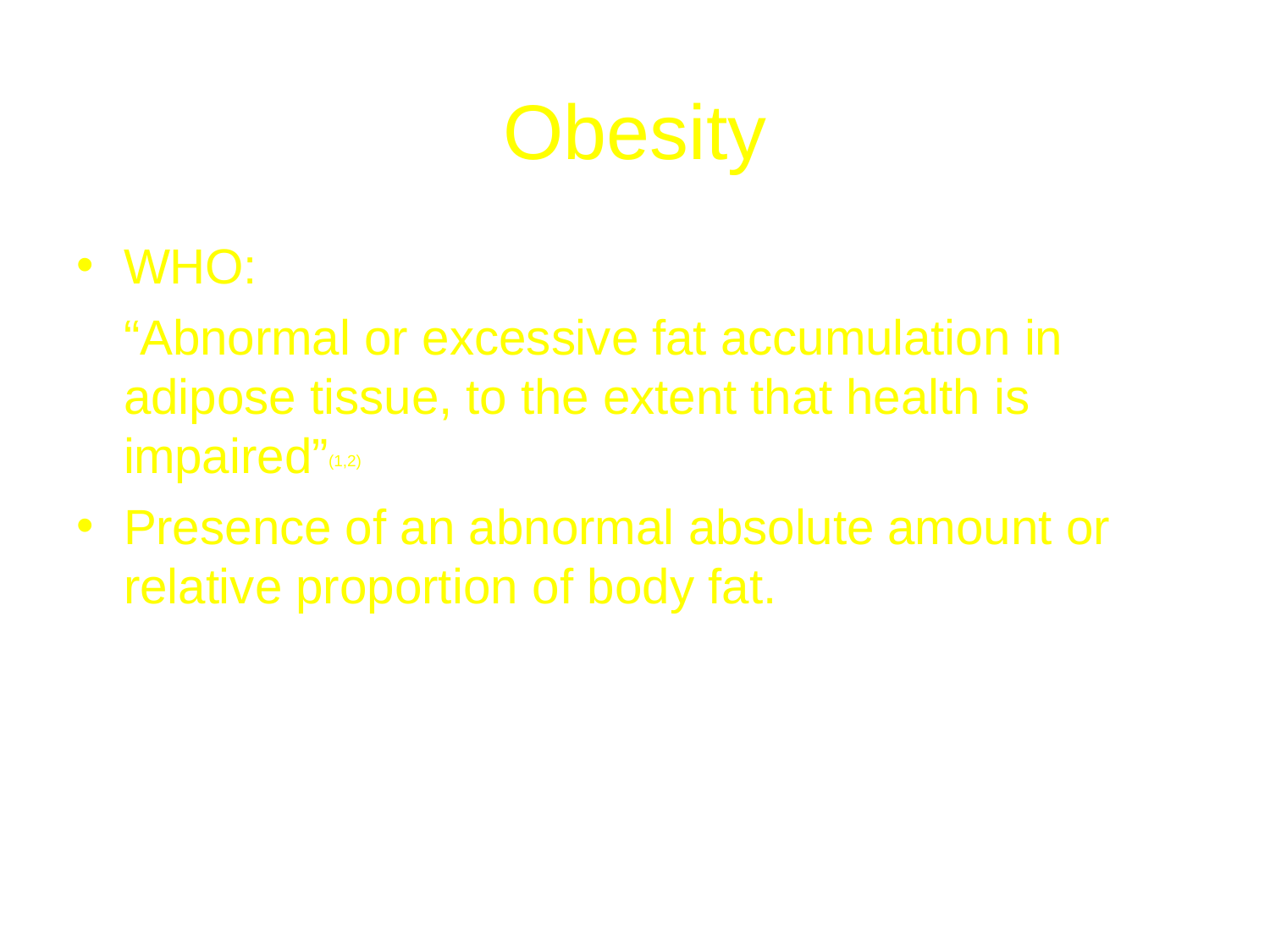

# Obesity
WHO:
“Abnormal or excessive fat accumulation in adipose tissue, to the extent that health is impaired”(1,2)
Presence of an abnormal absolute amount or relative proportion of body fat.
WHO. Obesity: Preventing and Managing the Global
Epidemic. Technical report 894. Geneva: WHO, 2000;256
Garrow JS. Obesity and Related Diseases. Edinburgh: Churchill Livingstone, 1998.